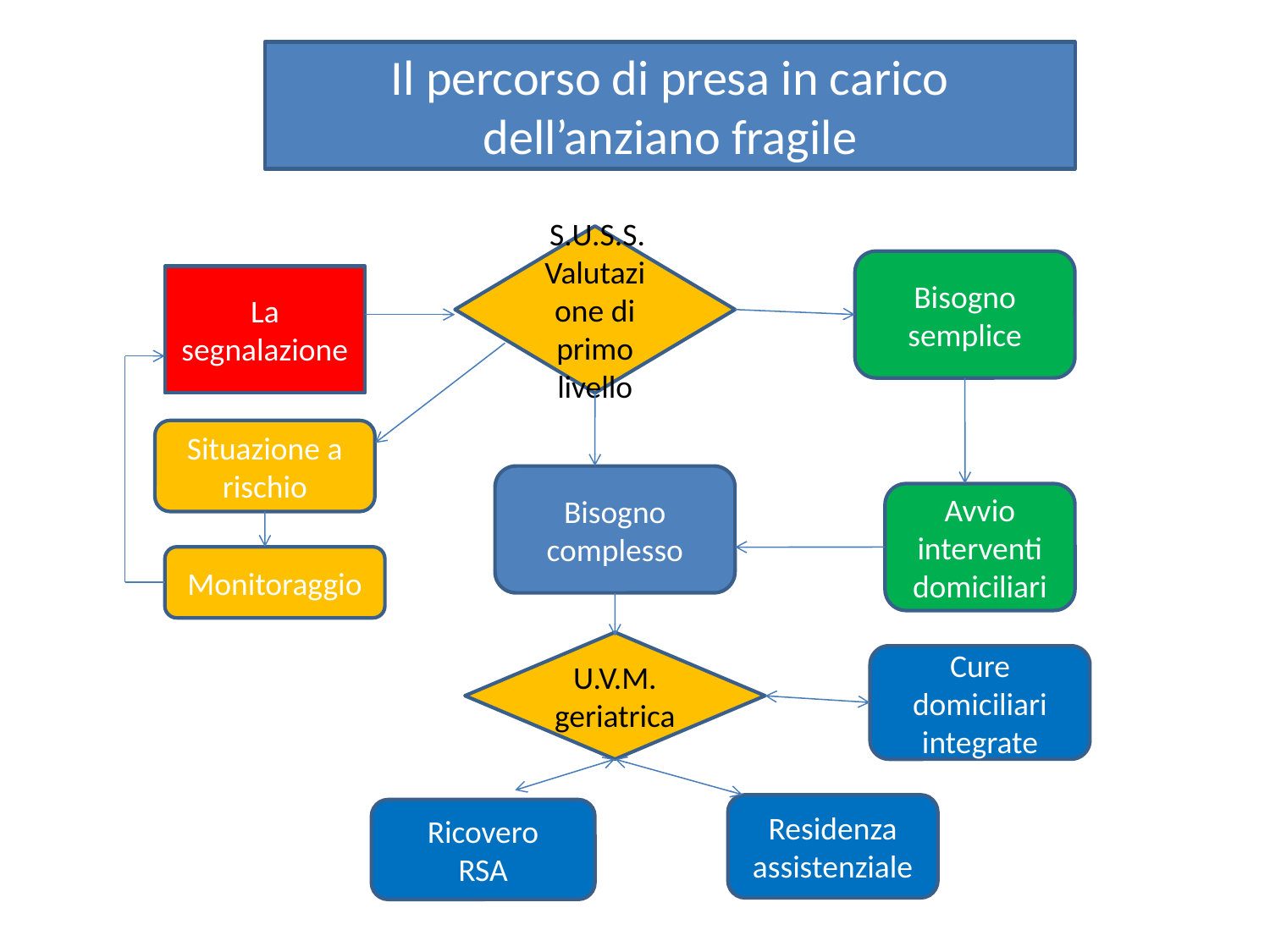

Il percorso di presa in carico dell’anziano fragile
 S.U.S.S.
Valutazione di primo livello
Bisogno semplice
La segnalazione
Situazione a rischio
Bisogno complesso
Avvio interventi
domiciliari
Monitoraggio
U.V.M. geriatrica
Cure domiciliari
integrate
Residenza assistenziale
Ricovero
RSA